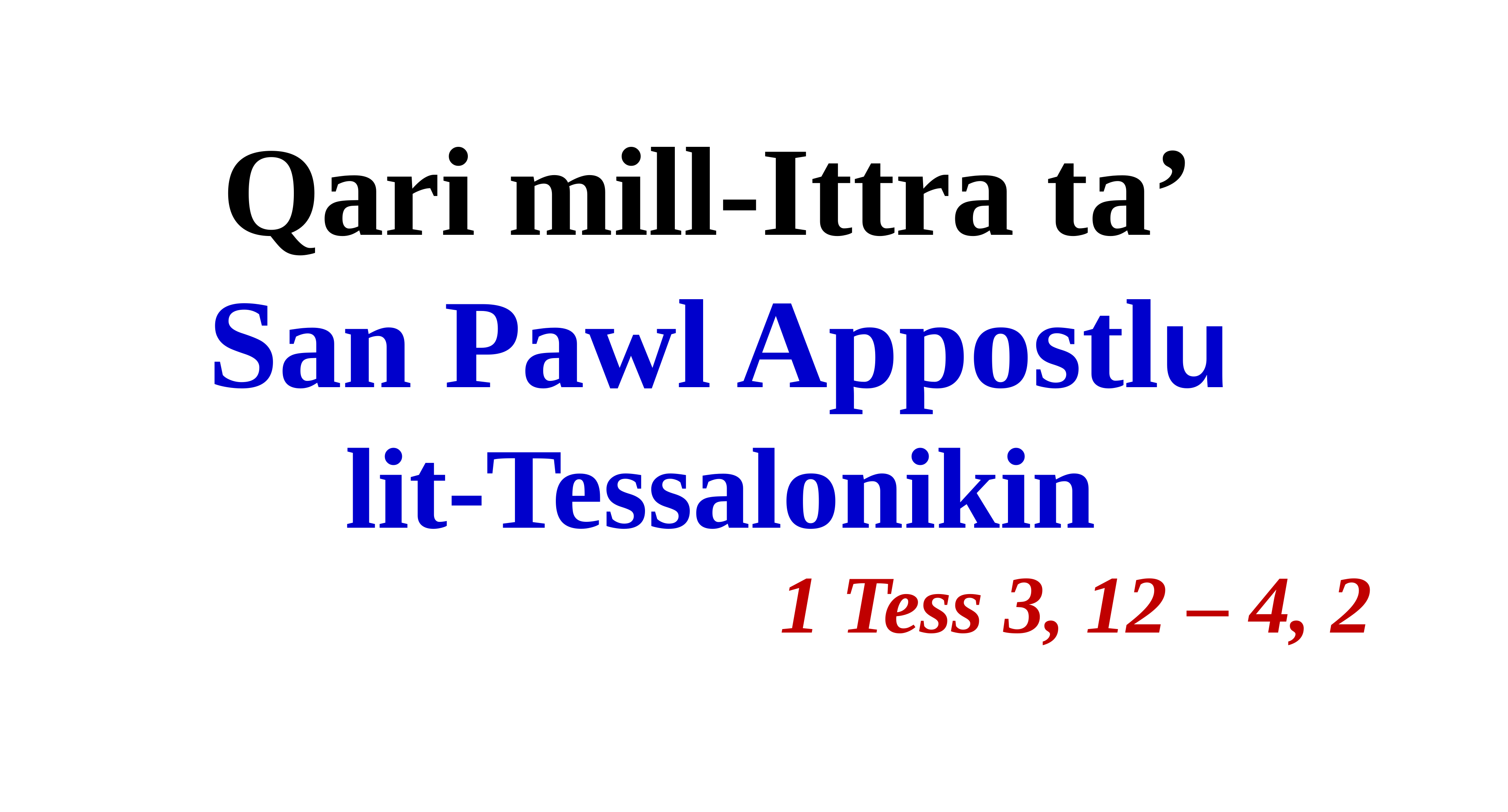

#
Qari mill-Ittra ta’
San Pawl Appostlu
lit-Tessalonikin
1 Tess 3, 12 – 4, 2